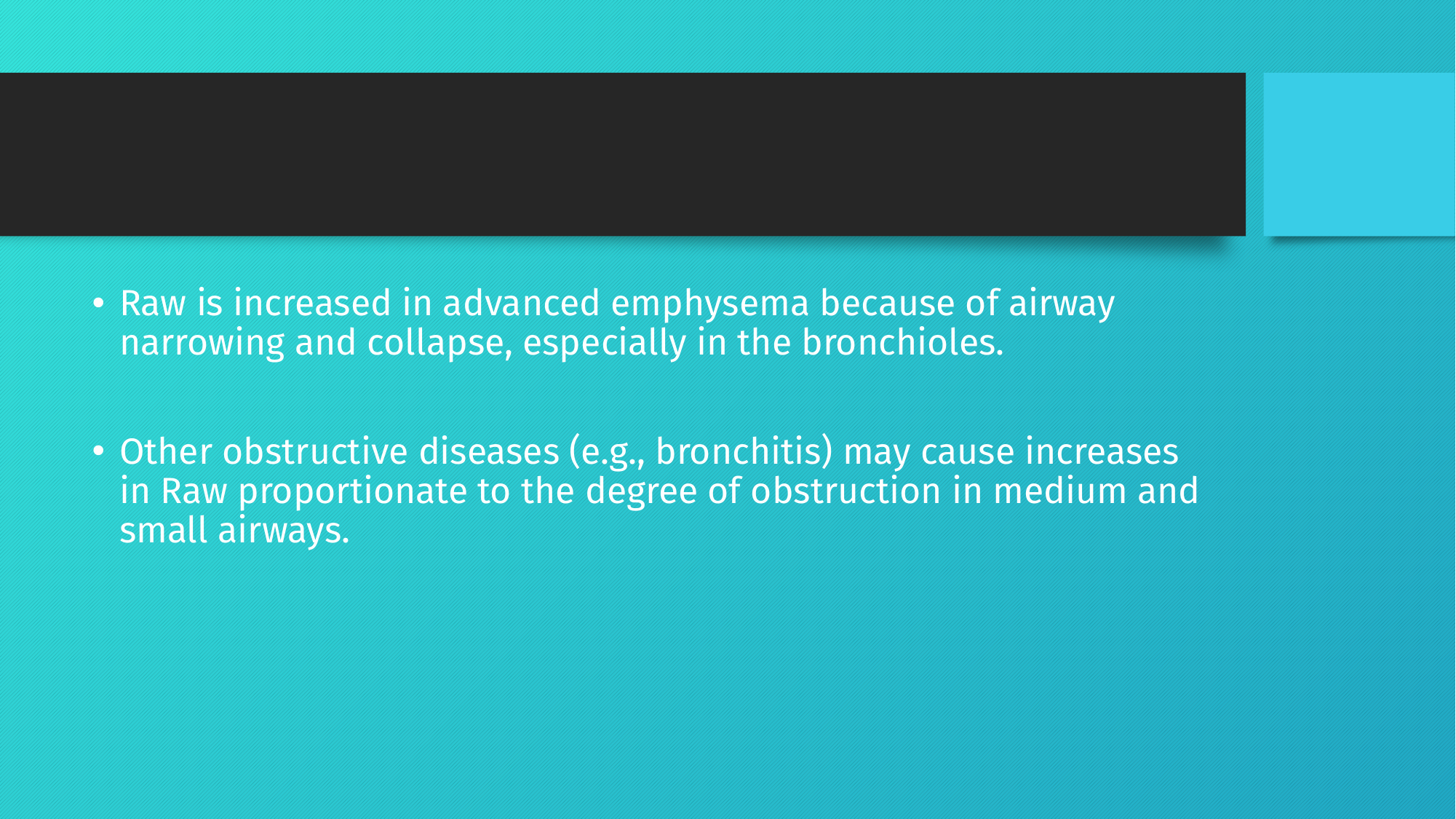

#
Raw is increased in advanced emphysema because of airway narrowing and collapse, especially in the bronchioles.

Other obstructive diseases (e.g., bronchitis) may cause increases in Raw proportionate to the degree of obstruction in medium and small airways.